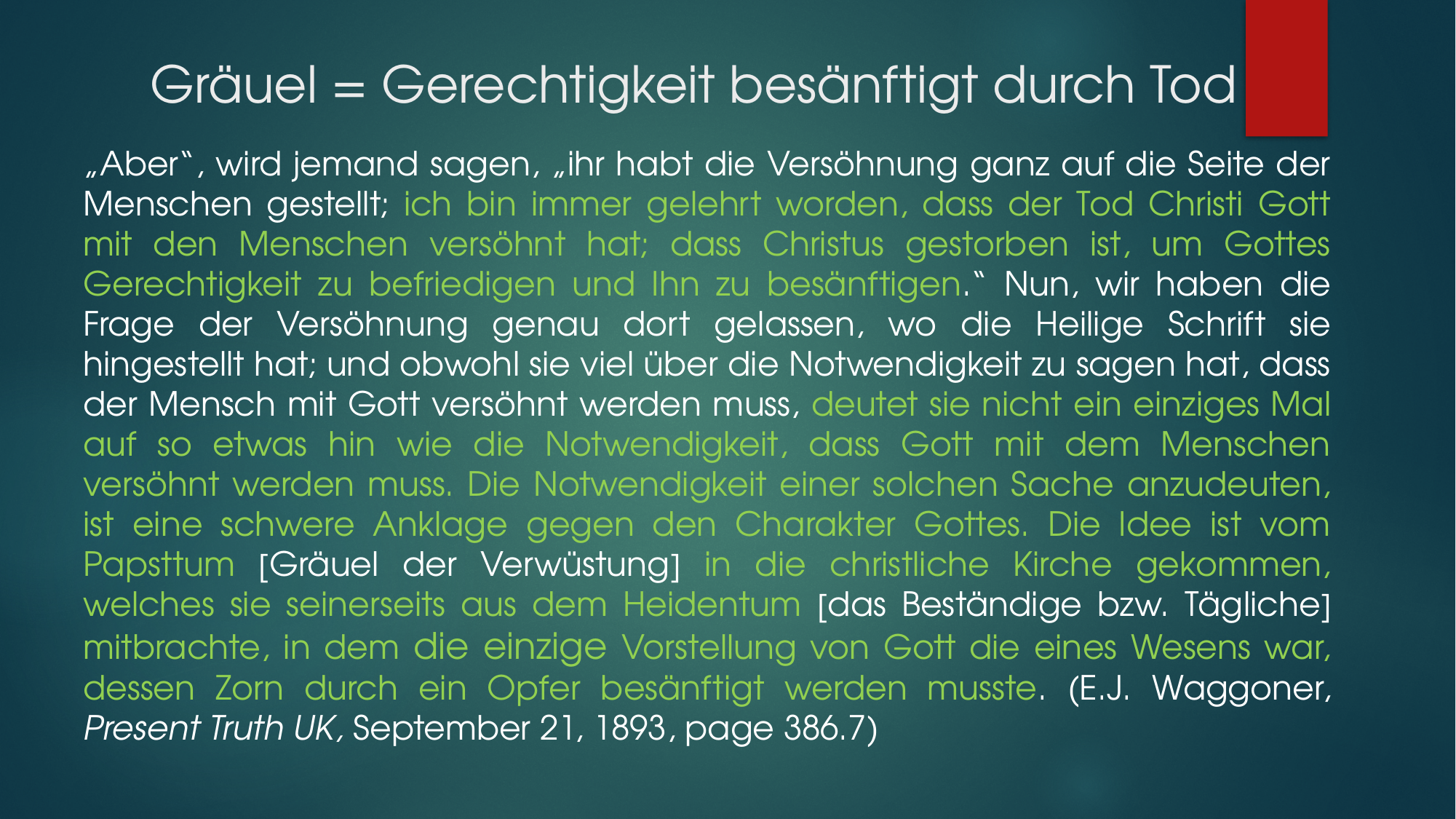

# Gräuel = Gerechtigkeit besänftigt durch Tod
„Aber“, wird jemand sagen, „ihr habt die Versöhnung ganz auf die Seite der Menschen gestellt; ich bin immer gelehrt worden, dass der Tod Christi Gott mit den Menschen versöhnt hat; dass Christus gestorben ist, um Gottes Gerechtigkeit zu befriedigen und Ihn zu besänftigen.“ Nun, wir haben die Frage der Versöhnung genau dort gelassen, wo die Heilige Schrift sie hingestellt hat; und obwohl sie viel über die Notwendigkeit zu sagen hat, dass der Mensch mit Gott versöhnt werden muss, deutet sie nicht ein einziges Mal auf so etwas hin wie die Notwendigkeit, dass Gott mit dem Menschen versöhnt werden muss. Die Notwendigkeit einer solchen Sache anzudeuten, ist eine schwere Anklage gegen den Charakter Gottes. Die Idee ist vom Papsttum [Gräuel der Verwüstung] in die christliche Kirche gekommen, welches sie seinerseits aus dem Heidentum [das Beständige bzw. Tägliche] mitbrachte, in dem die einzige Vorstellung von Gott die eines Wesens war, dessen Zorn durch ein Opfer besänftigt werden musste. (E.J. Waggoner, Present Truth UK, September 21, 1893, page 386.7)